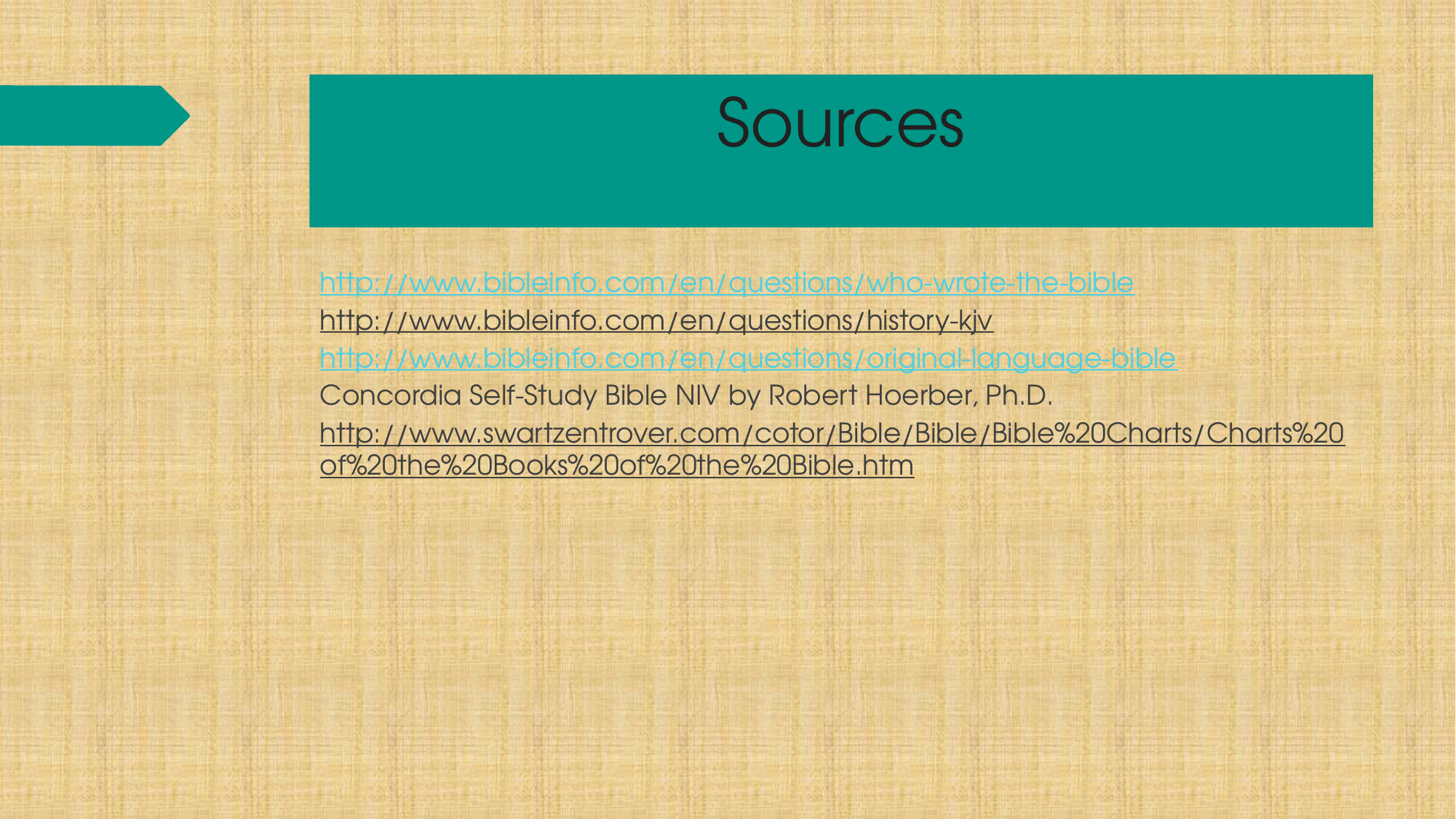

# Sources
http://www.bibleinfo.com/en/questions/who-wrote-the-bible
http://www.bibleinfo.com/en/questions/history-kjv
http://www.bibleinfo.com/en/questions/original-language-bible
Concordia Self-Study Bible NIV by Robert Hoerber, Ph.D.
http://www.swartzentrover.com/cotor/Bible/Bible/Bible%20Charts/Charts%20of%20the%20Books%20of%20the%20Bible.htm